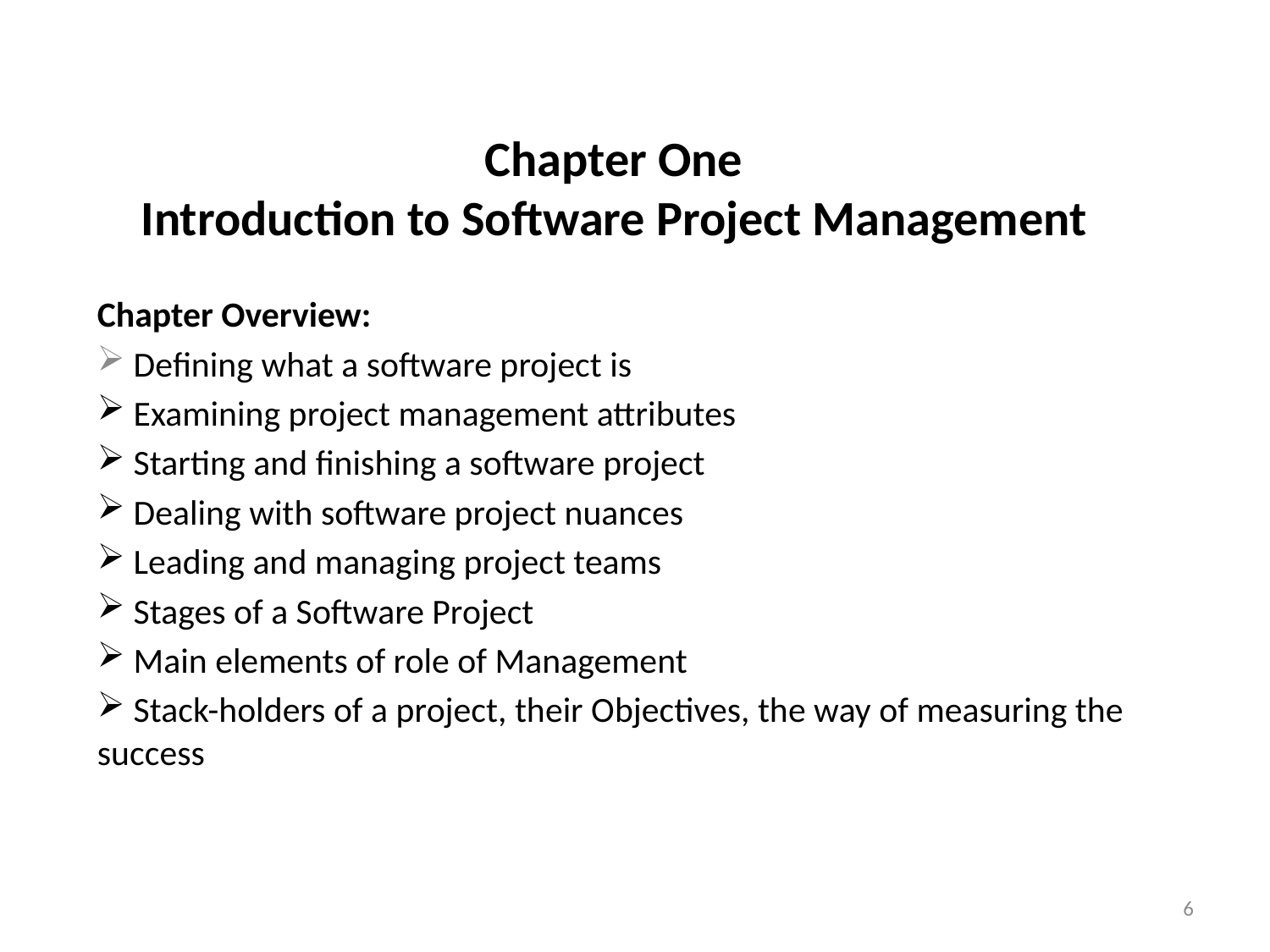

# Chapter One Introduction to Software Project Management
Chapter Overview:
 Defining what a software project is
 Examining project management attributes
 Starting and finishing a software project
 Dealing with software project nuances
 Leading and managing project teams
 Stages of a Software Project
 Main elements of role of Management
 Stack-holders of a project, their Objectives, the way of measuring the success
6